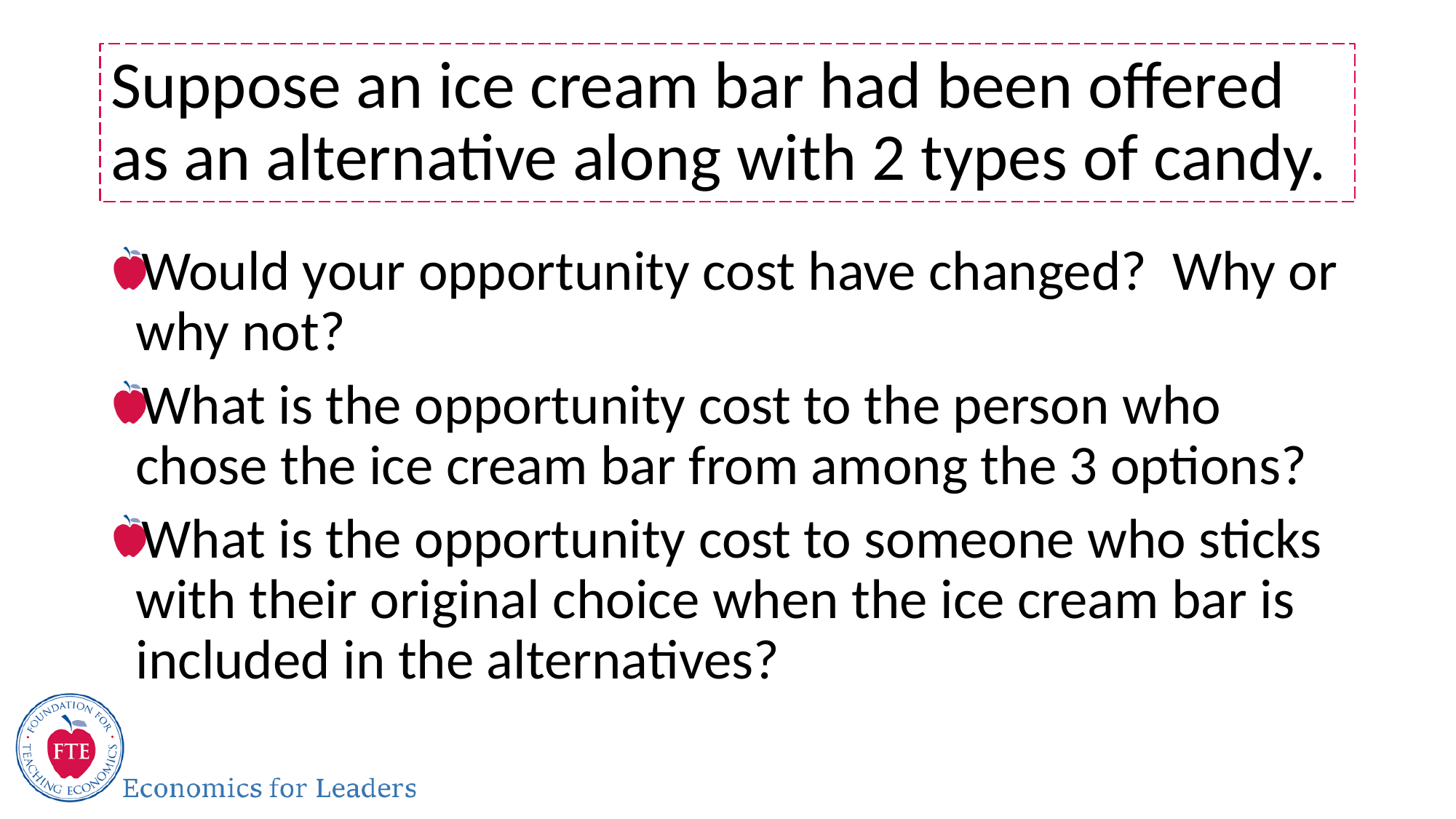

# Suppose an ice cream bar had been offered as an alternative along with 2 types of candy.
Would your opportunity cost have changed?  Why or why not?
What is the opportunity cost to the person who chose the ice cream bar from among the 3 options?
What is the opportunity cost to someone who sticks with their original choice when the ice cream bar is included in the alternatives?